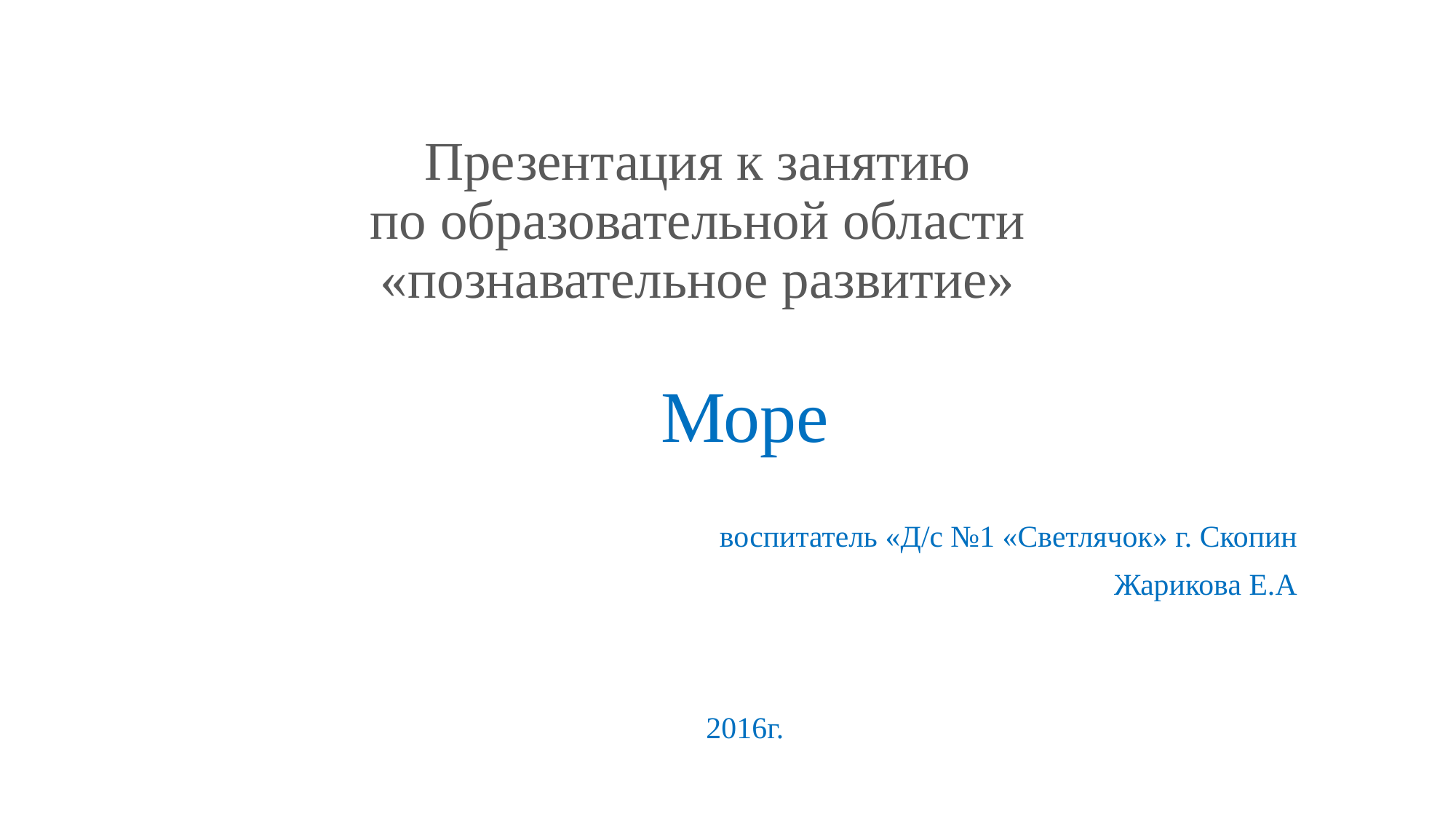

# Презентация к занятию по образовательной области «познавательное развитие»
Море

воспитатель «Д/с №1 «Светлячок» г. Скопин
Жарикова Е.А

2016г.